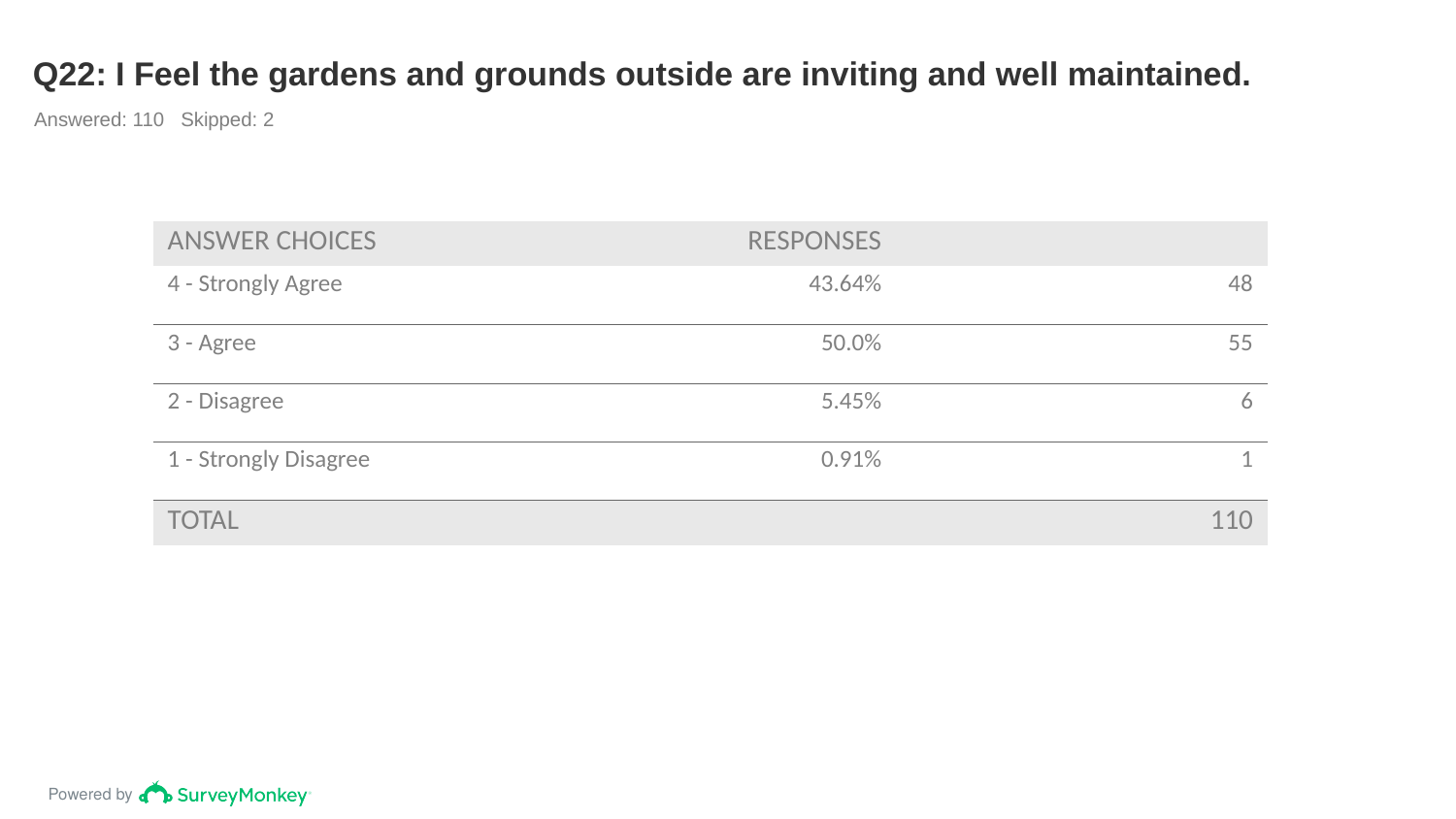

# Q22: I Feel the gardens and grounds outside are inviting and well maintained.
Answered: 110   Skipped: 2
| ANSWER CHOICES | RESPONSES |  |
| --- | --- | --- |
| 4 - Strongly Agree | 43.64% | 48 |
| 3 - Agree | 50.0% | 55 |
| 2 - Disagree | 5.45% | 6 |
| 1 - Strongly Disagree | 0.91% | 1 |
| TOTAL |  | 110 |